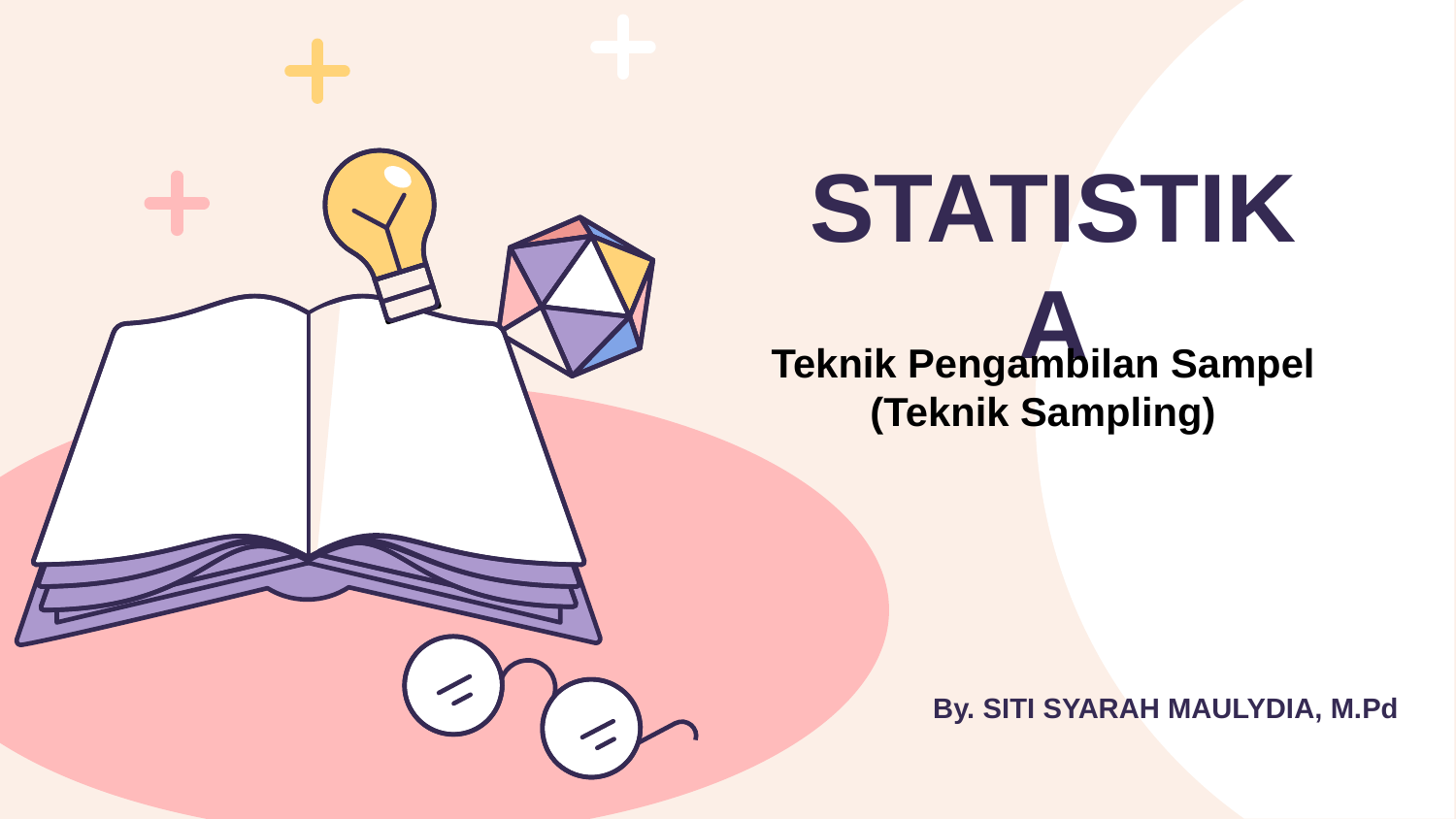

STATISTIKA

Teknik Pengambilan Sampel (Teknik Sampling)

By. SITI SYARAH MAULYDIA, M.Pd